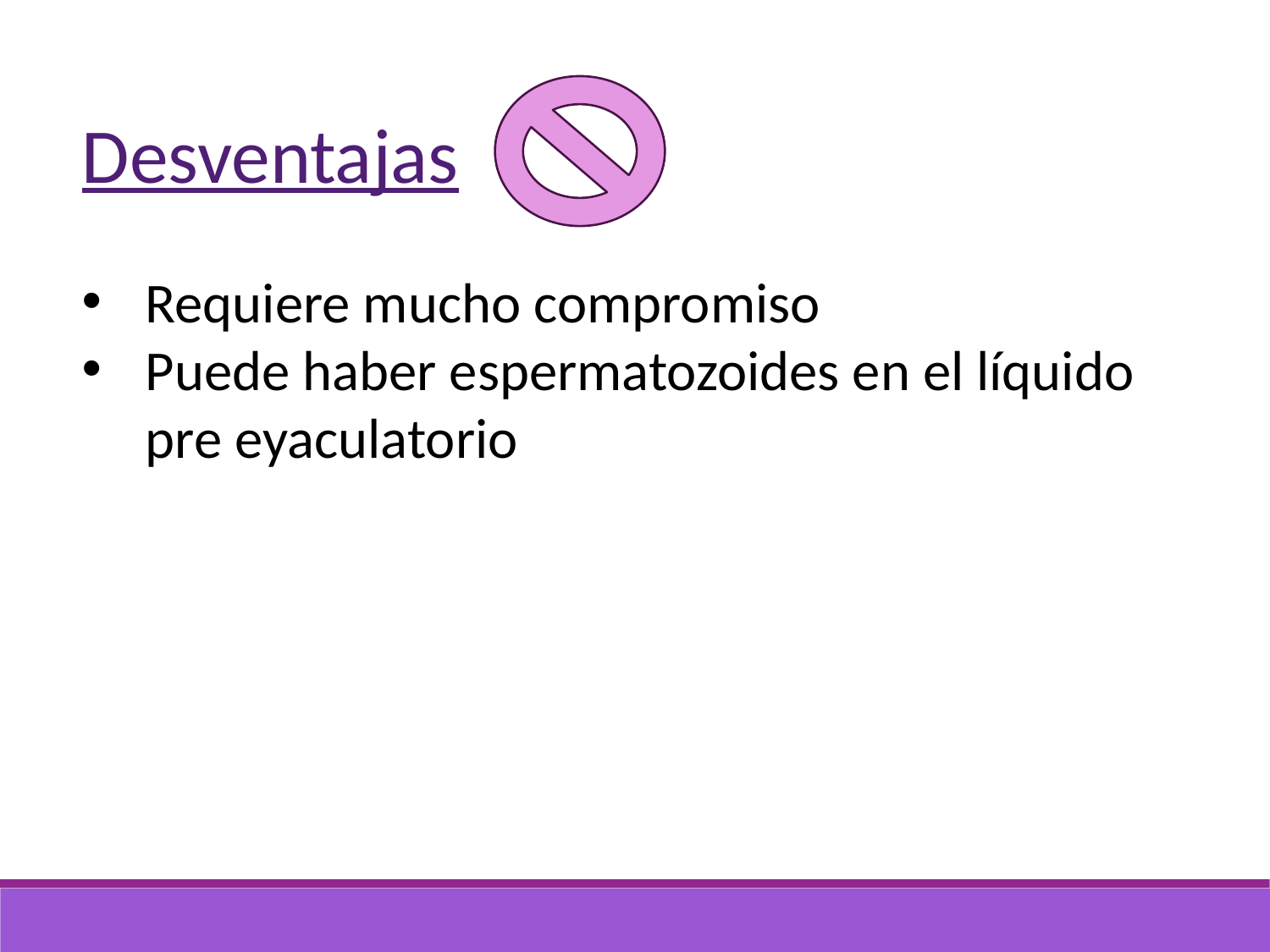

Desventajas

Requiere mucho compromiso
Puede haber espermatozoides en el líquido pre eyaculatorio